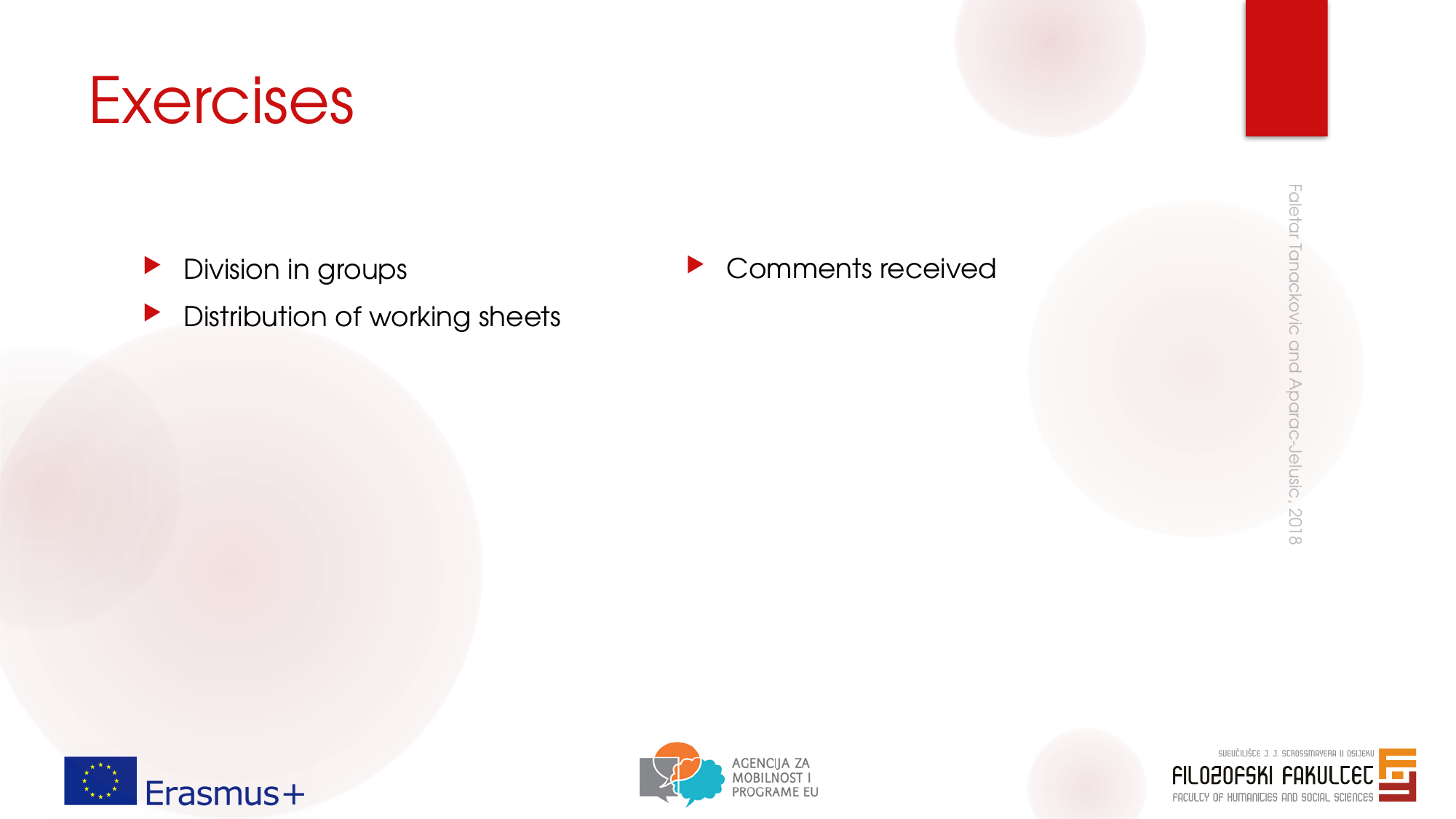

# Exercises
Comments received
Division in groups
Distribution of working sheets
Faletar Tanackovic and Aparac-Jelusic, 2018